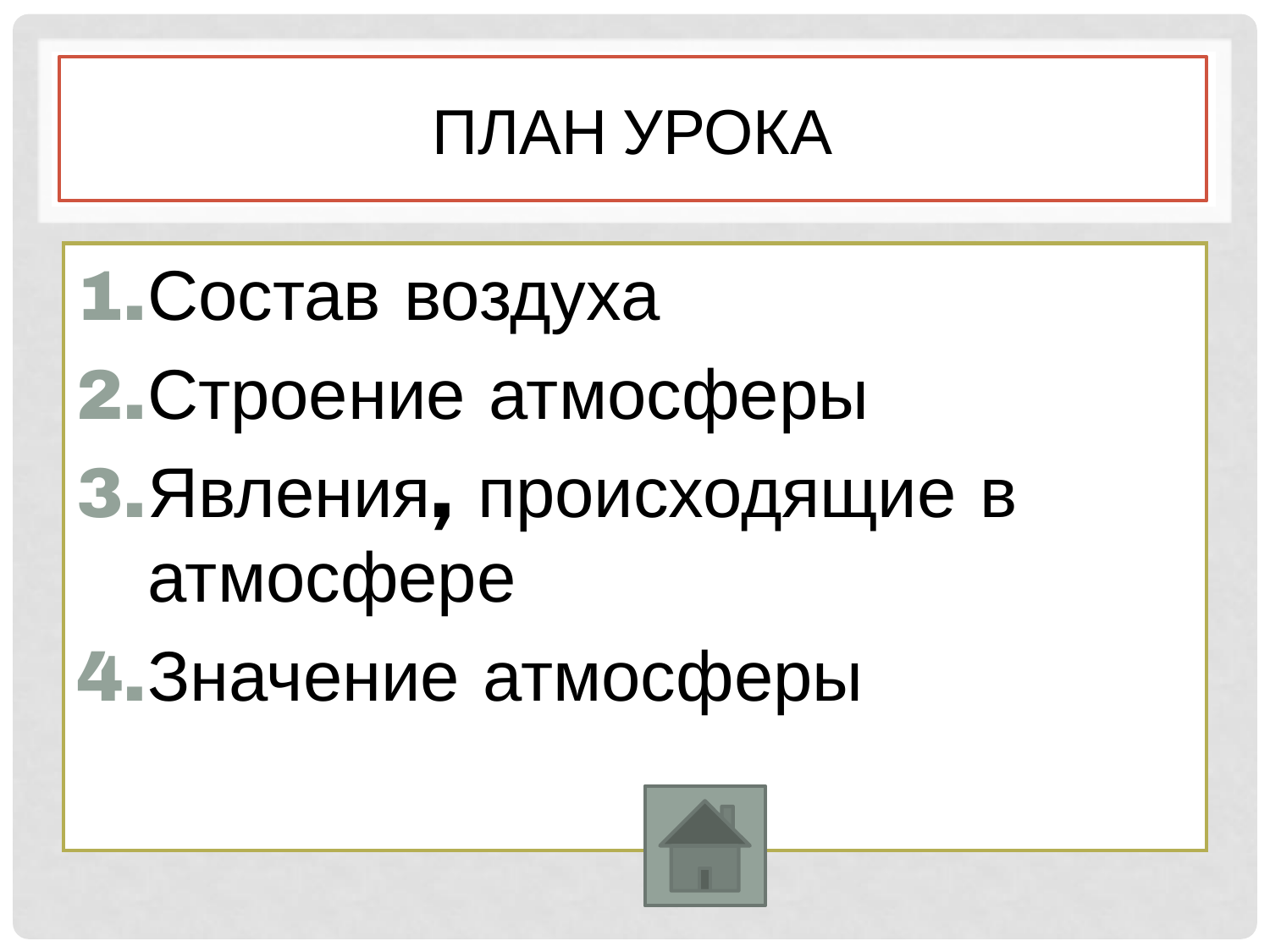

# ПЛАН урока
Состав воздуха
Строение атмосферы
Явления, происходящие в атмосфере
Значение атмосферы